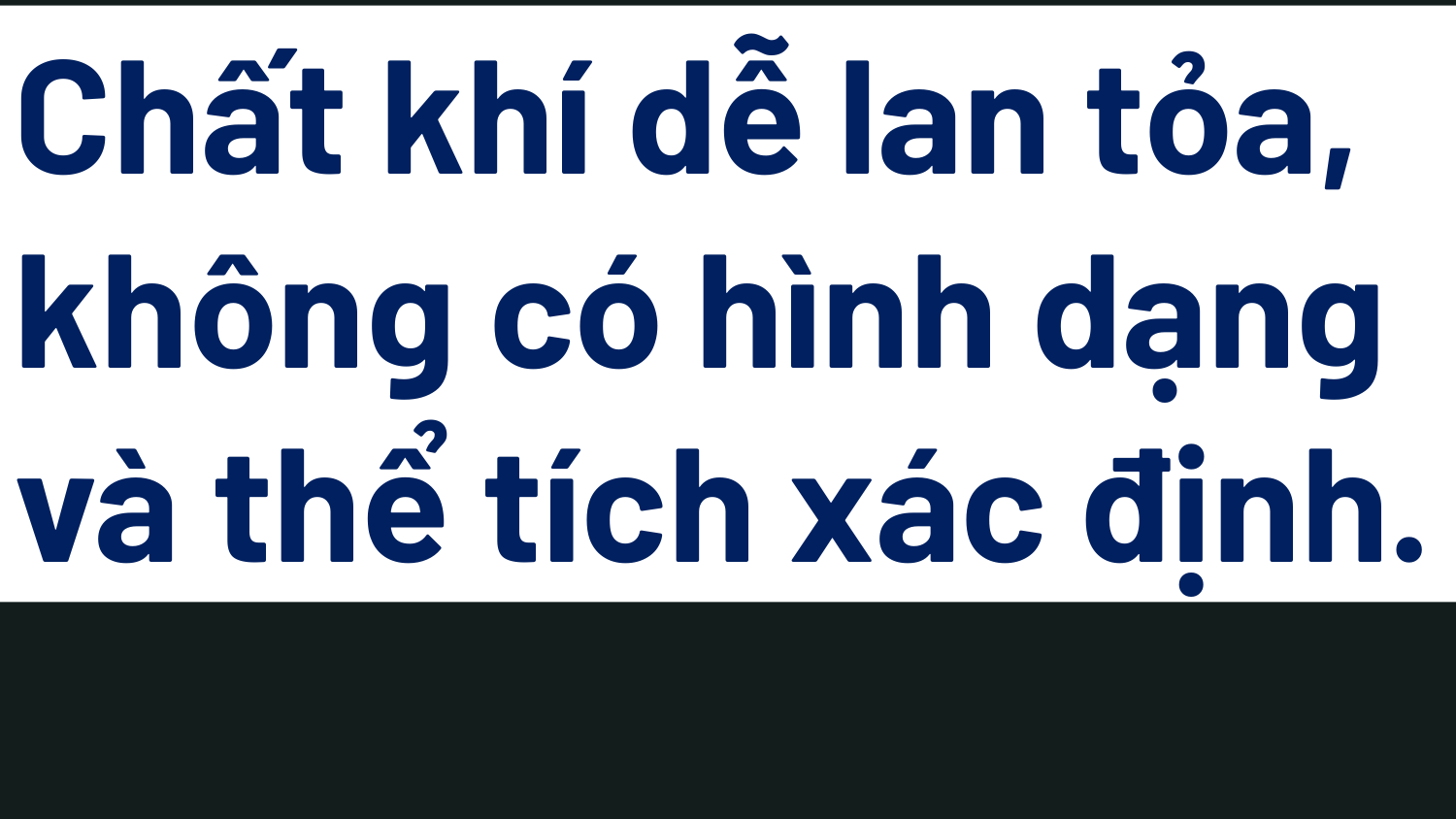

Chất khí dễ lan tỏa, không có hình dạng và thể tích xác định.